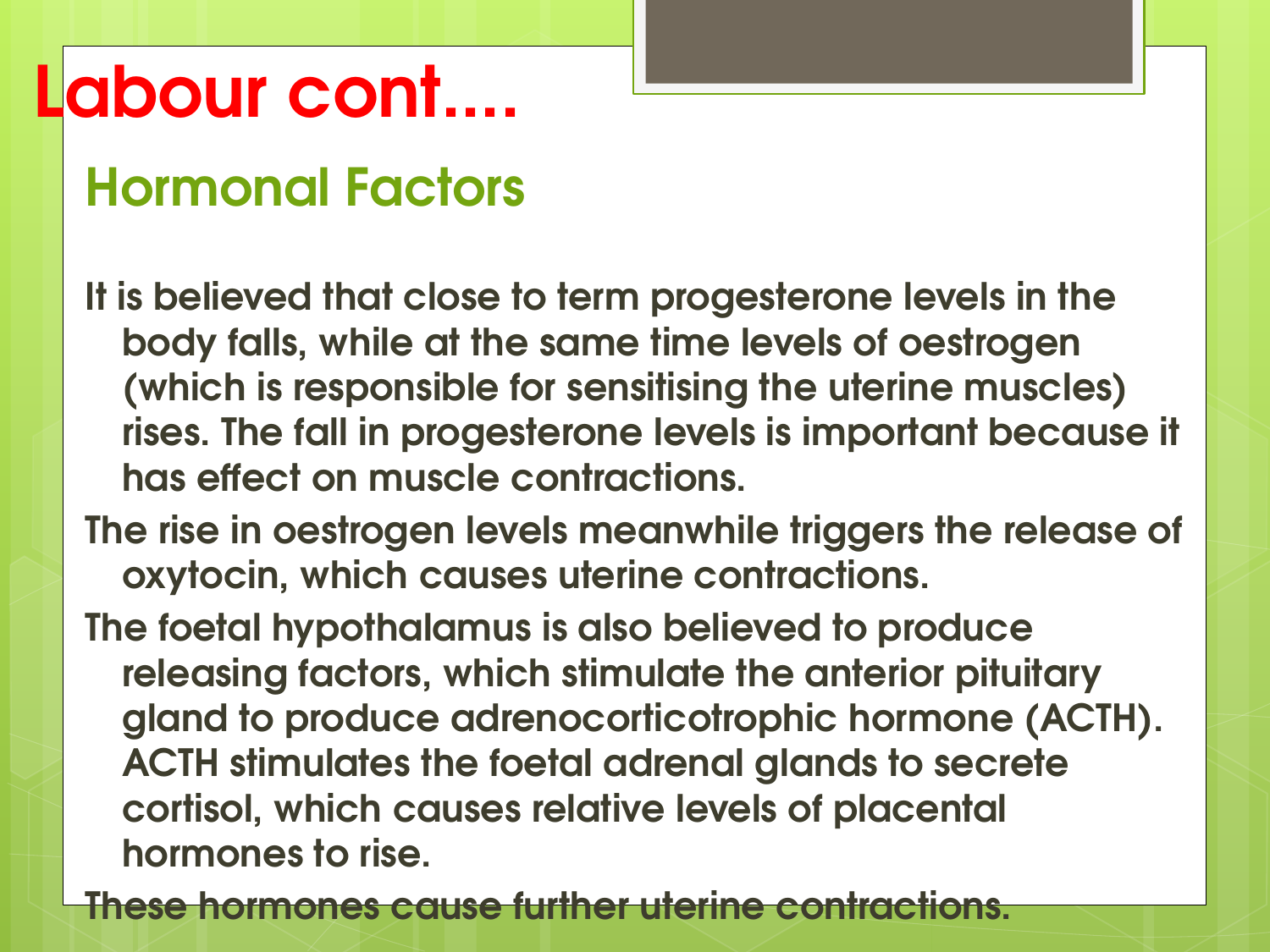

# Labour cont....
Hormonal Factors

It is believed that close to term progesterone levels in the body falls, while at the same time levels of oestrogen (which is responsible for sensitising the uterine muscles) rises. The fall in progesterone levels is important because it has effect on muscle contractions.
The rise in oestrogen levels meanwhile triggers the release of oxytocin, which causes uterine contractions.
The foetal hypothalamus is also believed to produce releasing factors, which stimulate the anterior pituitary gland to produce adrenocorticotrophic hormone (ACTH). ACTH stimulates the foetal adrenal glands to secrete cortisol, which causes relative levels of placental hormones to rise.
These hormones cause further uterine contractions.